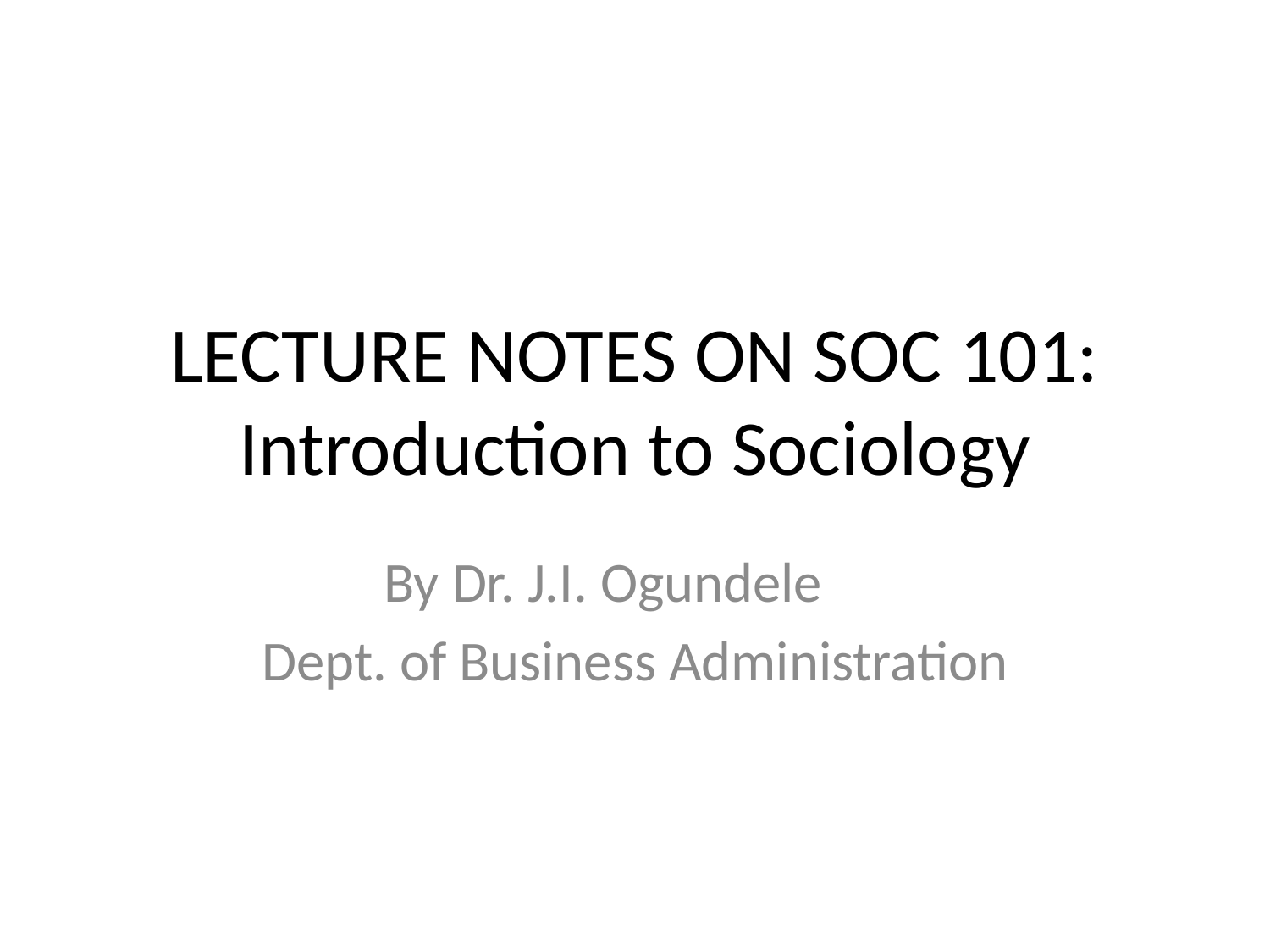

# LECTURE NOTES ON SOC 101: Introduction to Sociology
By Dr. J.I. Ogundele
Dept. of Business Administration